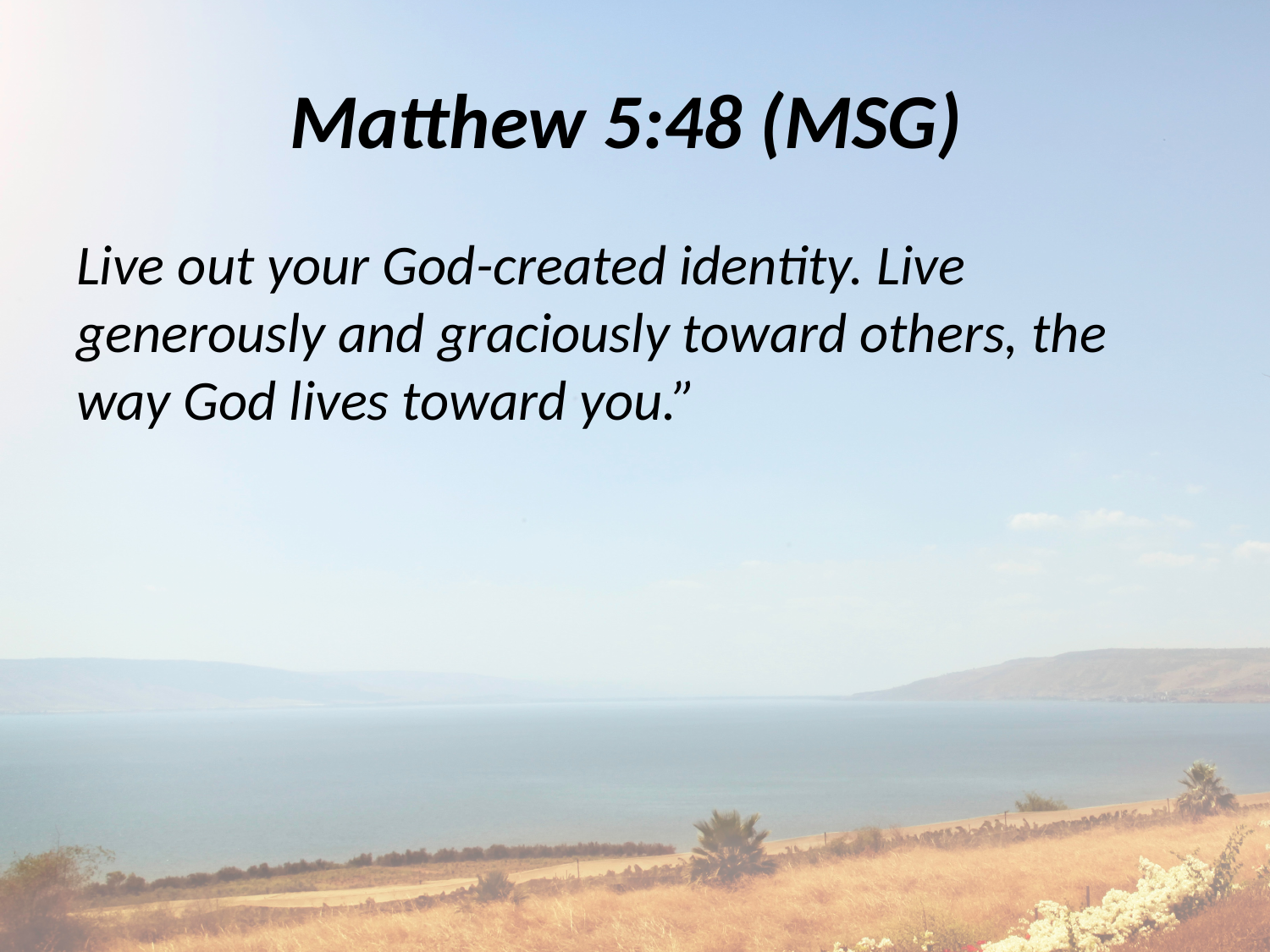

# Matthew 5:48 (MSG)
Live out your God-created identity. Live generously and graciously toward others, the way God lives toward you.”